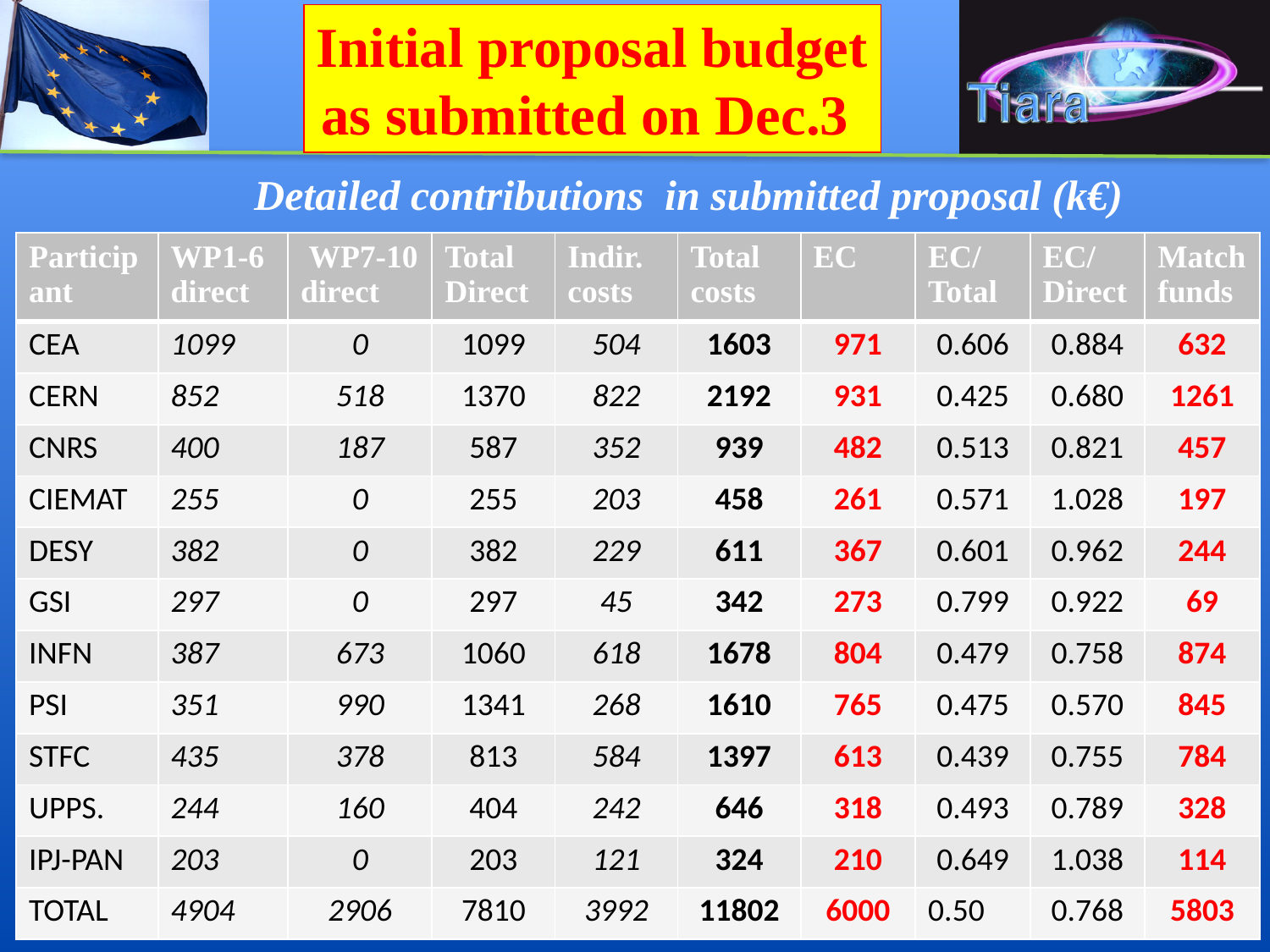

Initial proposal budget
as submitted on Dec.3
Detailed contributions  in submitted proposal (k€)
| Participant | WP1-6 direct | WP7-10 direct | Total Direct | Indir. costs | Total costs | EC | EC/Total | EC/Direct | Match funds |
| --- | --- | --- | --- | --- | --- | --- | --- | --- | --- |
| CEA | 1099 | 0 | 1099 | 504 | 1603 | 971 | 0.606 | 0.884 | 632 |
| CERN | 852 | 518 | 1370 | 822 | 2192 | 931 | 0.425 | 0.680 | 1261 |
| CNRS | 400 | 187 | 587 | 352 | 939 | 482 | 0.513 | 0.821 | 457 |
| CIEMAT | 255 | 0 | 255 | 203 | 458 | 261 | 0.571 | 1.028 | 197 |
| DESY | 382 | 0 | 382 | 229 | 611 | 367 | 0.601 | 0.962 | 244 |
| GSI | 297 | 0 | 297 | 45 | 342 | 273 | 0.799 | 0.922 | 69 |
| INFN | 387 | 673 | 1060 | 618 | 1678 | 804 | 0.479 | 0.758 | 874 |
| PSI | 351 | 990 | 1341 | 268 | 1610 | 765 | 0.475 | 0.570 | 845 |
| STFC | 435 | 378 | 813 | 584 | 1397 | 613 | 0.439 | 0.755 | 784 |
| UPPS. | 244 | 160 | 404 | 242 | 646 | 318 | 0.493 | 0.789 | 328 |
| IPJ-PAN | 203 | 0 | 203 | 121 | 324 | 210 | 0.649 | 1.038 | 114 |
| TOTAL | 4904 | 2906 | 7810 | 3992 | 11802 | 6000 | 0.50 | 0.768 | 5803 |